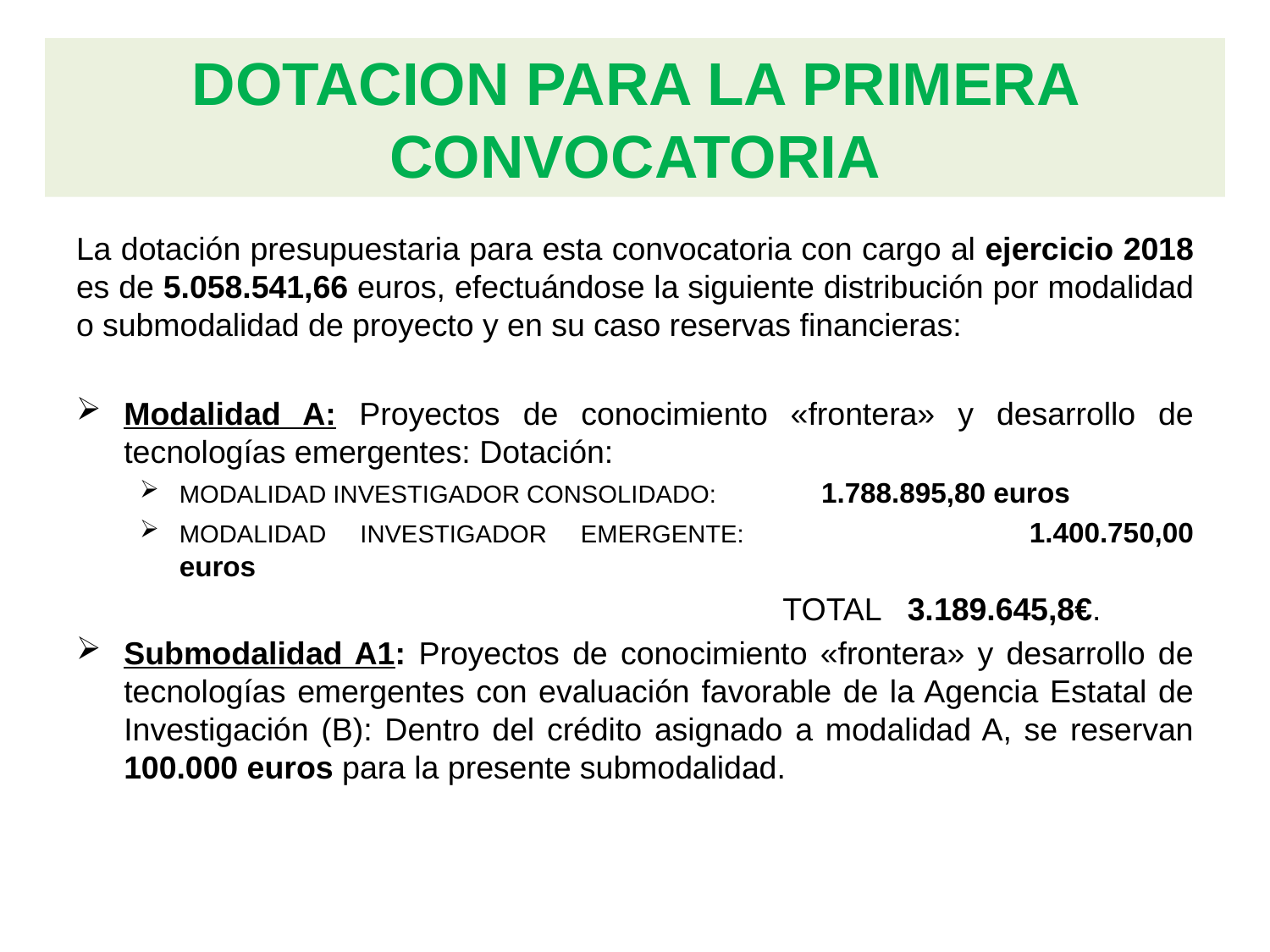

# DOTACION PARA LA PRIMERA CONVOCATORIA
La dotación presupuestaria para esta convocatoria con cargo al ejercicio 2018 es de 5.058.541,66 euros, efectuándose la siguiente distribución por modalidad o submodalidad de proyecto y en su caso reservas financieras:

Modalidad A: Proyectos de conocimiento «frontera» y desarrollo de tecnologías emergentes: Dotación:
MODALIDAD INVESTIGADOR CONSOLIDADO:	 1.788.895,80 euros
MODALIDAD INVESTIGADOR EMERGENTE:		 1.400.750,00 euros
					 TOTAL   3.189.645,8€.
Submodalidad A1: Proyectos de conocimiento «frontera» y desarrollo de tecnologías emergentes con evaluación favorable de la Agencia Estatal de Investigación (B): Dentro del crédito asignado a modalidad A, se reservan 100.000 euros para la presente submodalidad.